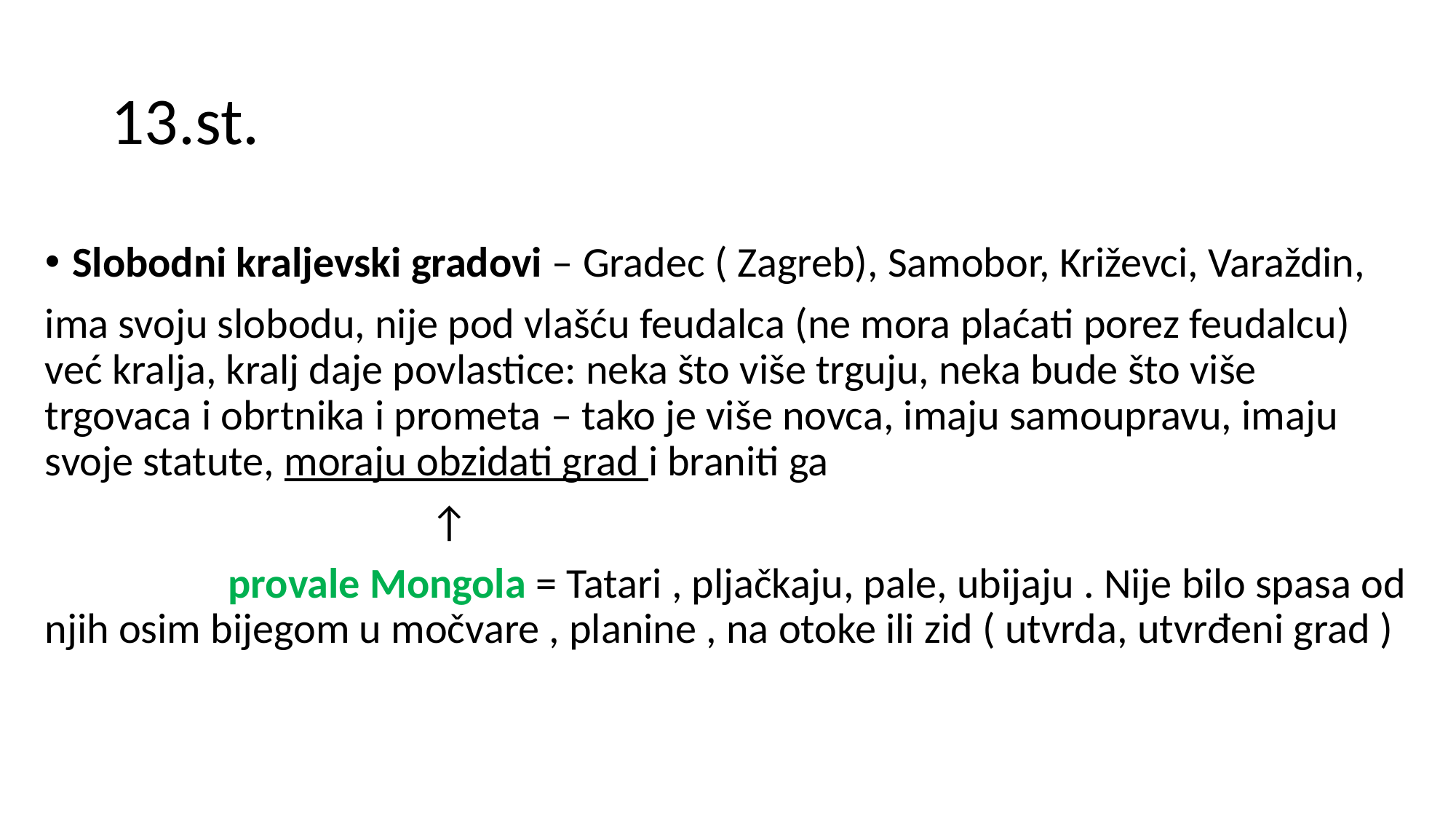

# 13.st.
Slobodni kraljevski gradovi – Gradec ( Zagreb), Samobor, Križevci, Varaždin,
ima svoju slobodu, nije pod vlašću feudalca (ne mora plaćati porez feudalcu) već kralja, kralj daje povlastice: neka što više trguju, neka bude što više trgovaca i obrtnika i prometa – tako je više novca, imaju samoupravu, imaju svoje statute, moraju obzidati grad i braniti ga
                                        ↑
                   provale Mongola = Tatari , pljačkaju, pale, ubijaju . Nije bilo spasa od njih osim bijegom u močvare , planine , na otoke ili zid ( utvrda, utvrđeni grad )